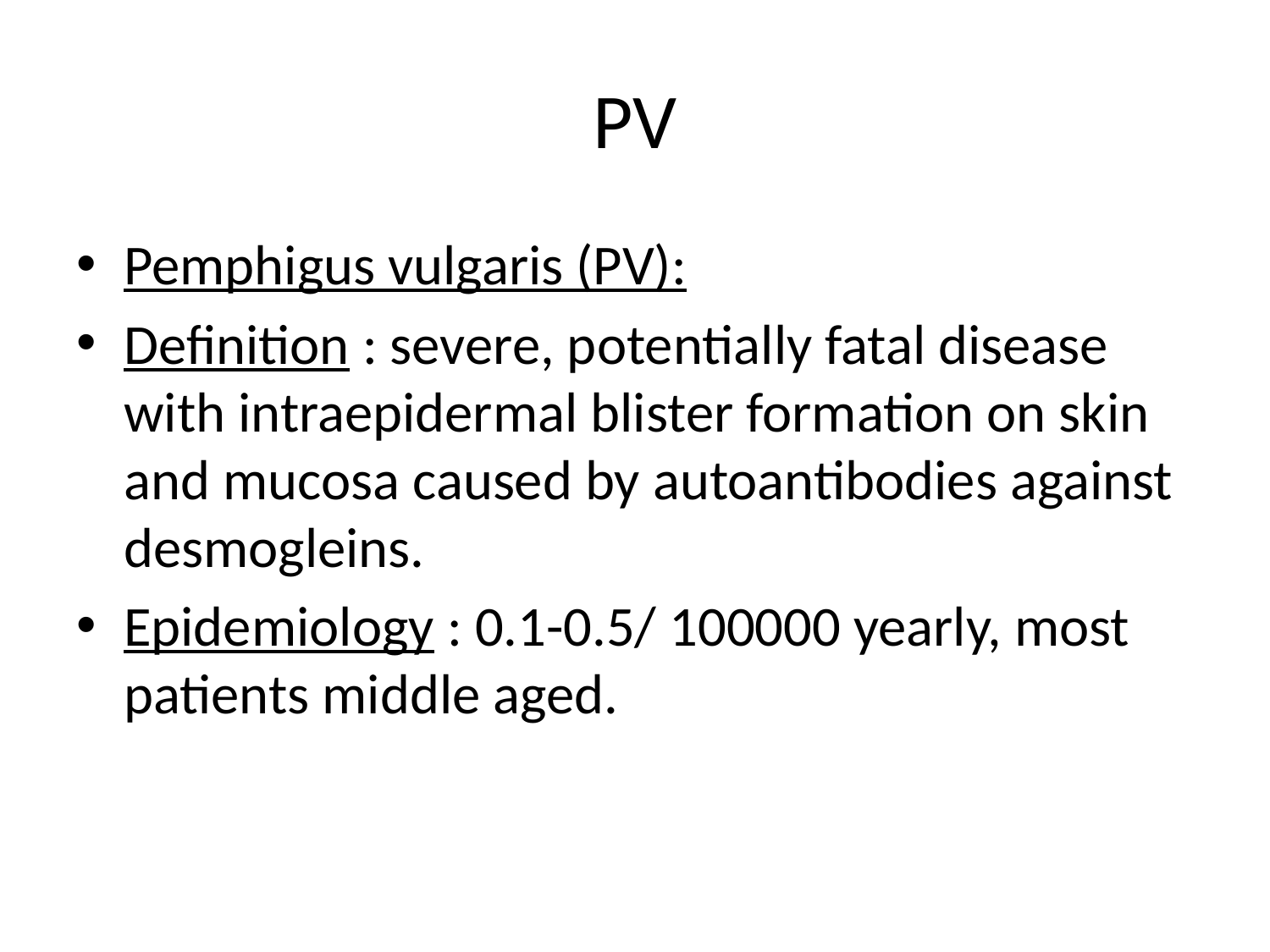

# PV
Pemphigus vulgaris (PV):
Definition : severe, potentially fatal disease with intraepidermal blister formation on skin and mucosa caused by autoantibodies against desmogleins.
Epidemiology : 0.1-0.5/ 100000 yearly, most patients middle aged.